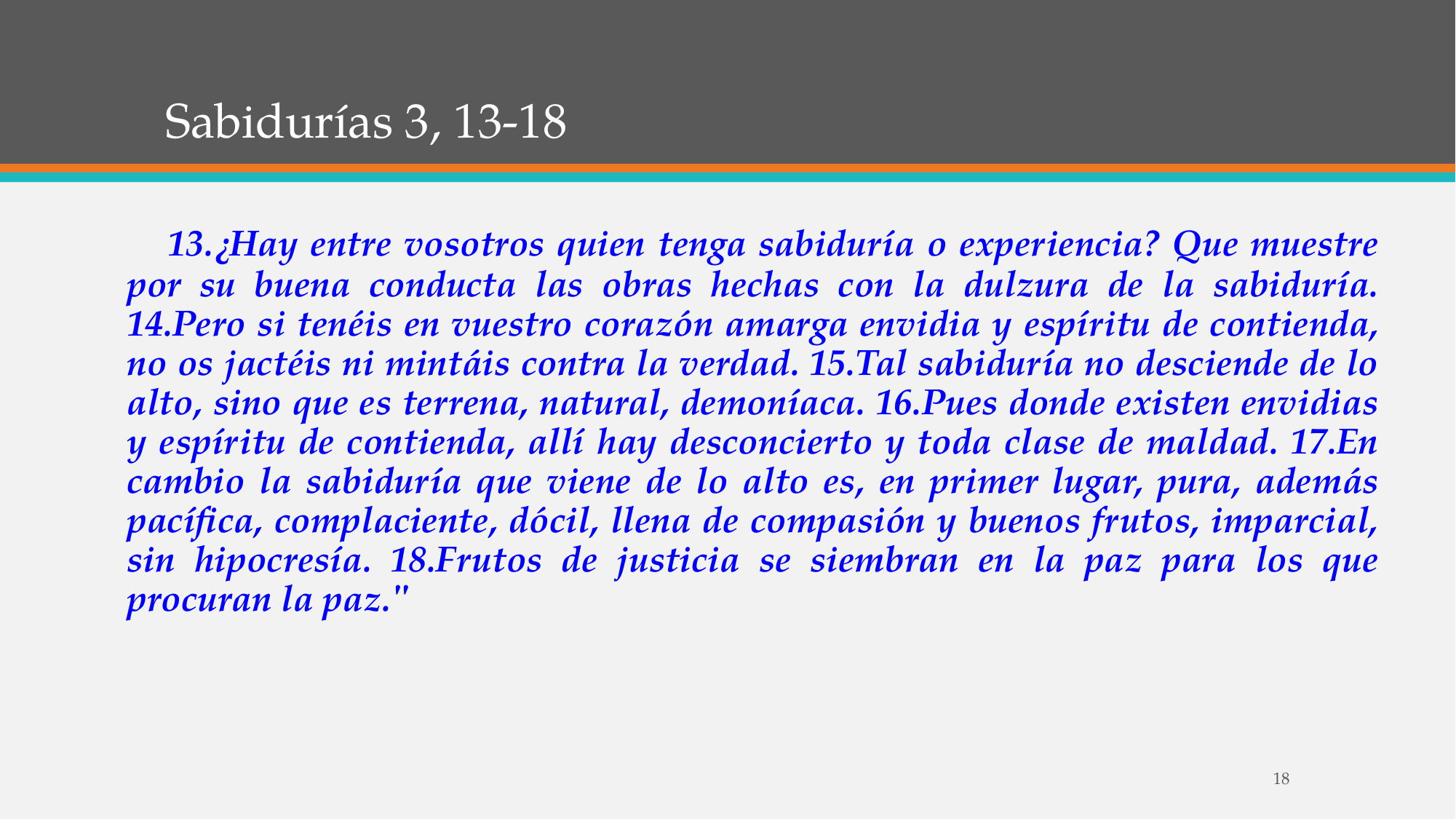

# Sabidurías 3, 13-18
   13.¿Hay entre vosotros quien tenga sabiduría o experiencia? Que muestre por su buena conducta las obras hechas con la dulzura de la sabiduría. 14.Pero si tenéis en vuestro corazón amarga envidia y espíritu de contienda, no os jactéis ni mintáis contra la verdad. 15.Tal sabiduría no desciende de lo alto, sino que es terrena, natural, demoníaca. 16.Pues donde existen envidias y espíritu de contienda, allí hay desconcierto y toda clase de maldad. 17.En cambio la sabiduría que viene de lo alto es, en primer lugar, pura, además pacífica, complaciente, dócil, llena de compasión y buenos frutos, imparcial, sin hipocresía. 18.Frutos de justicia se siembran en la paz para los que procuran la paz."
18